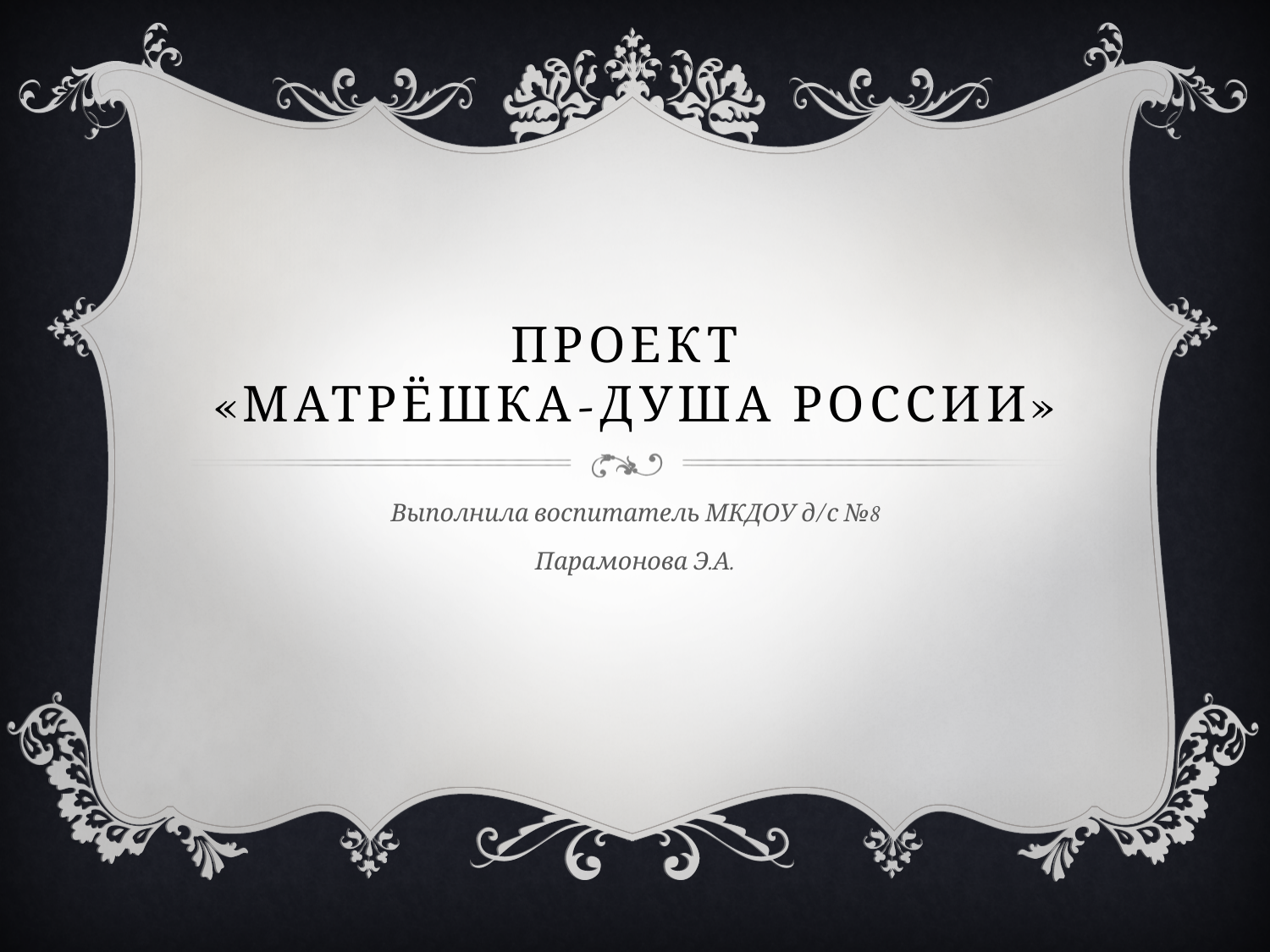

# Проект «матрёшка-душа россии»
Выполнила воспитатель МКДОУ д/с №8
Парамонова Э.А.